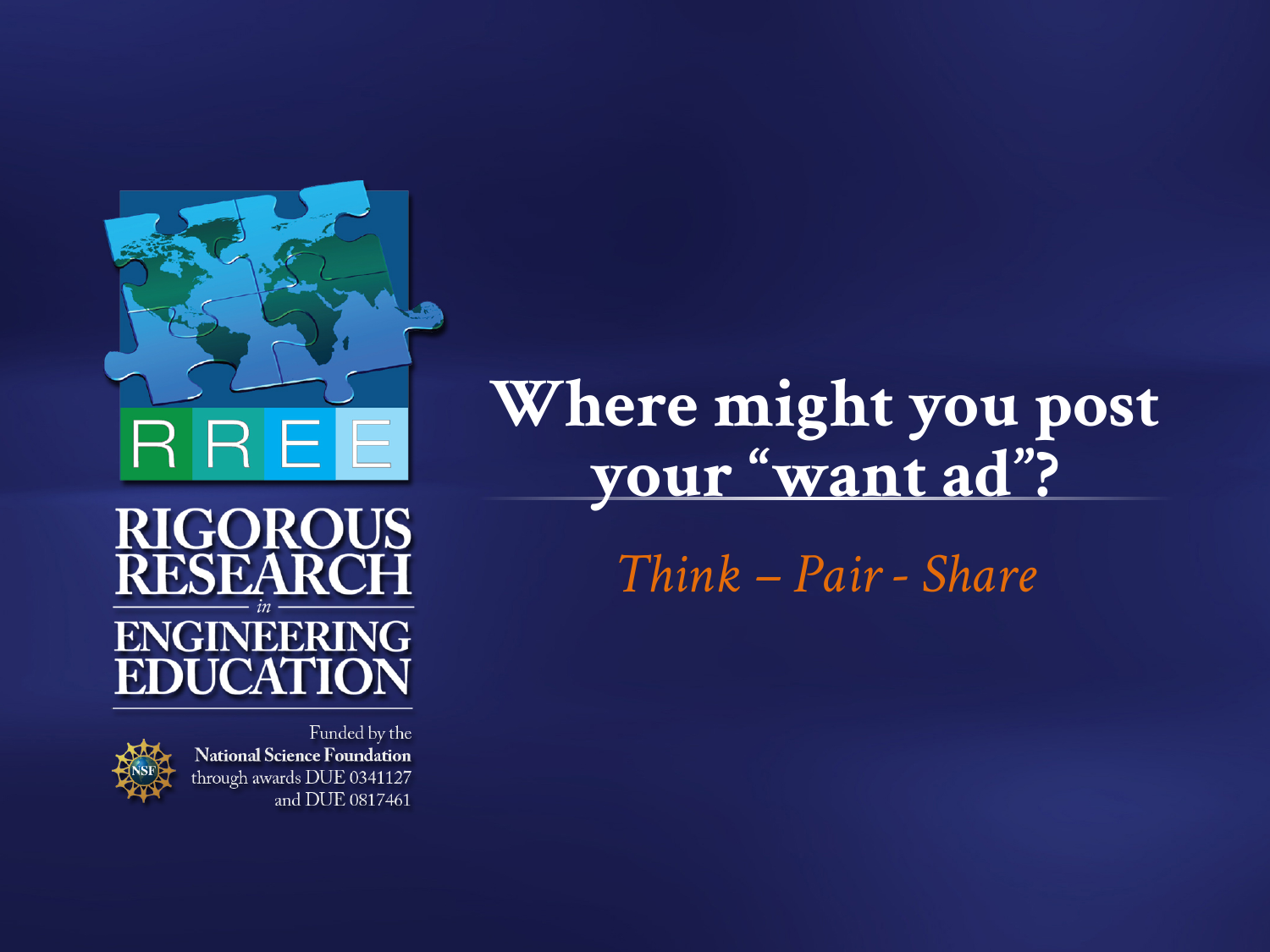

# Where might you post your “want ad”?
Think – Pair - Share